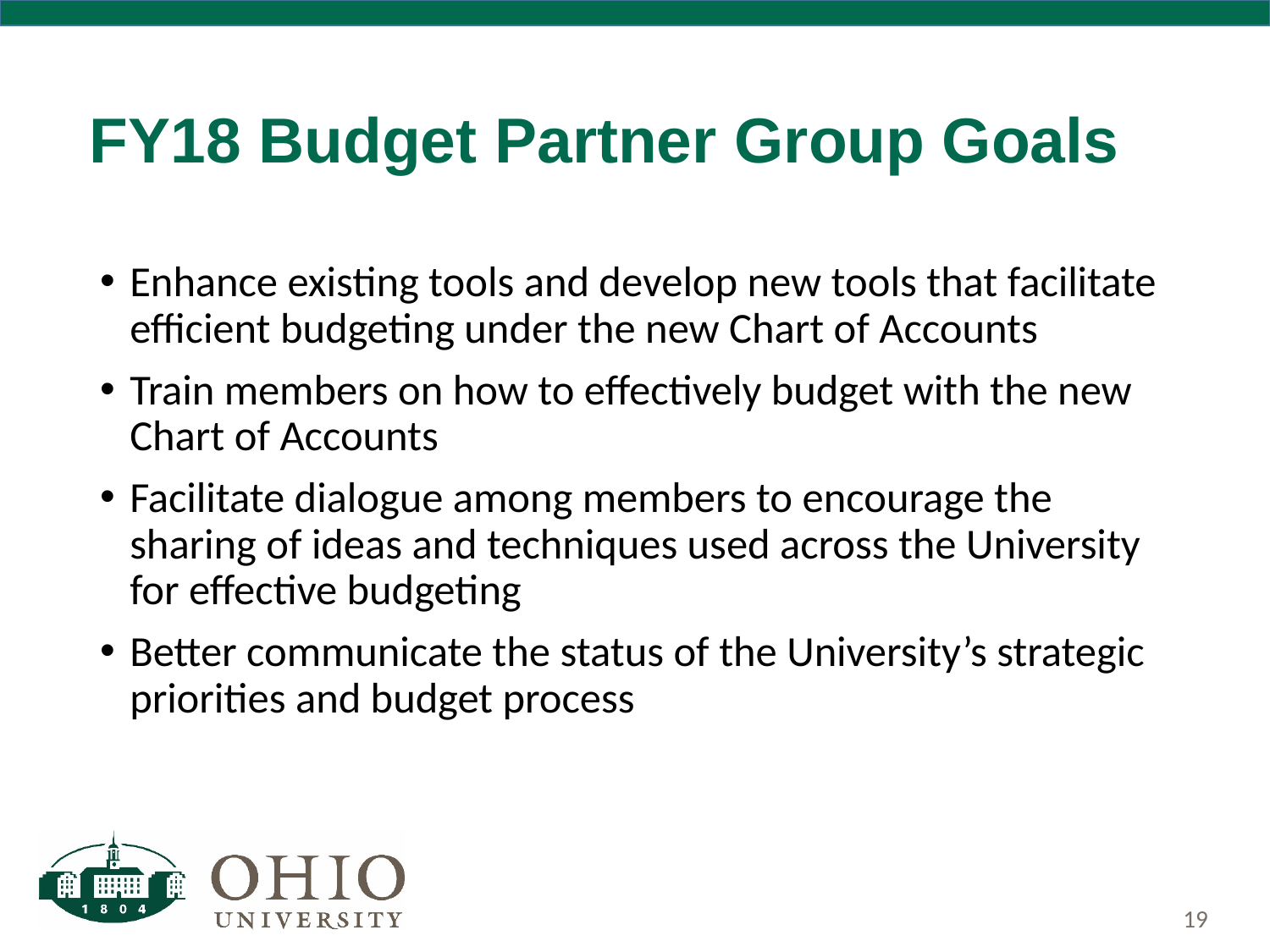

# FY18 Budget Partner Group Goals
Enhance existing tools and develop new tools that facilitate efficient budgeting under the new Chart of Accounts
Train members on how to effectively budget with the new Chart of Accounts
Facilitate dialogue among members to encourage the sharing of ideas and techniques used across the University for effective budgeting
Better communicate the status of the University’s strategic priorities and budget process